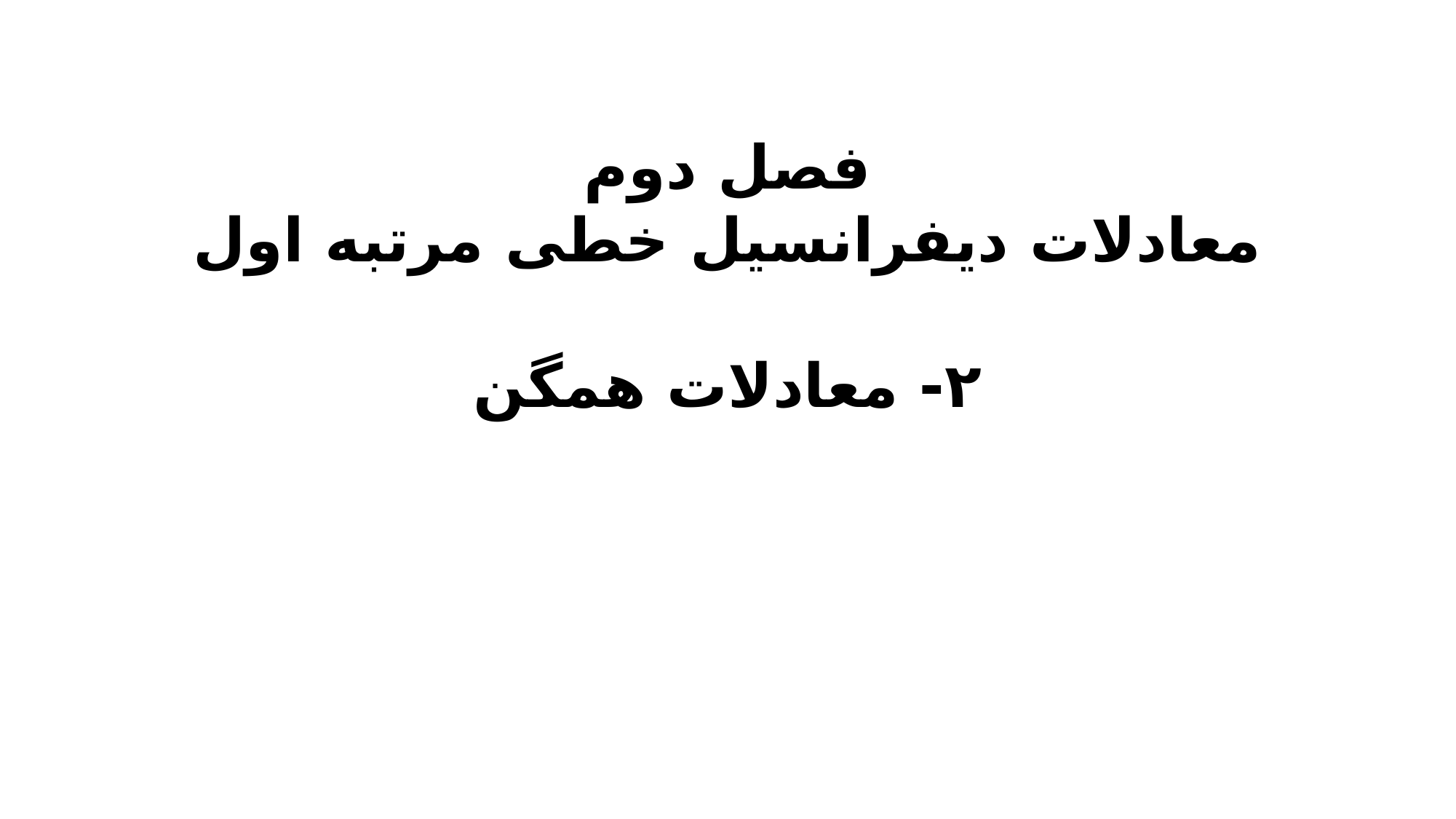

فصل دوم
معادلات دیفرانسیل خطی مرتبه اول

۲- معادلات همگن